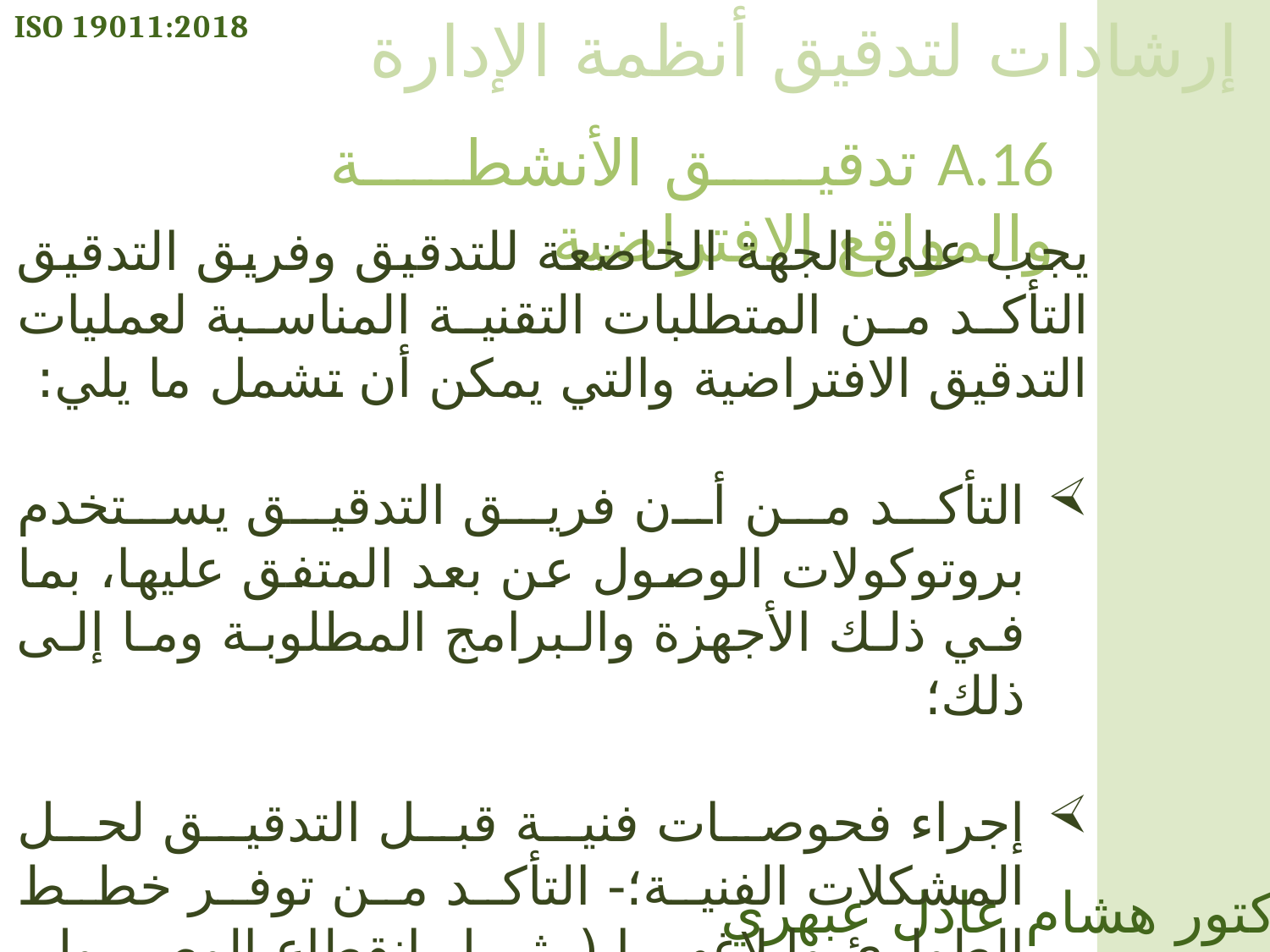

ISO 19011:2018
إرشادات لتدقيق أنظمة الإدارة

A.16 تدقيق الأنشطة والمواقع الافتراضية
يجب على الجهة الخاضعة للتدقيق وفريق التدقيق التأكد من المتطلبات التقنية المناسبة لعمليات التدقيق الافتراضية والتي يمكن أن تشمل ما يلي:

التأكد من أن فريق التدقيق يستخدم بروتوكولات الوصول عن بعد المتفق عليها، بما في ذلك الأجهزة والبرامج المطلوبة وما إلى ذلك؛

إجراء فحوصات فنية قبل التدقيق لحل المشكلات الفنية؛- التأكد من توفر خطط الطوارئ وإبلاغها (مثل انقطاع الوصول، واستخدام التكنولوجيا البديلة)، بما في ذلك توفير وقت إضافي للتدقيق إذا لزم الأمر.
الدكتور هشام عادل عبهري